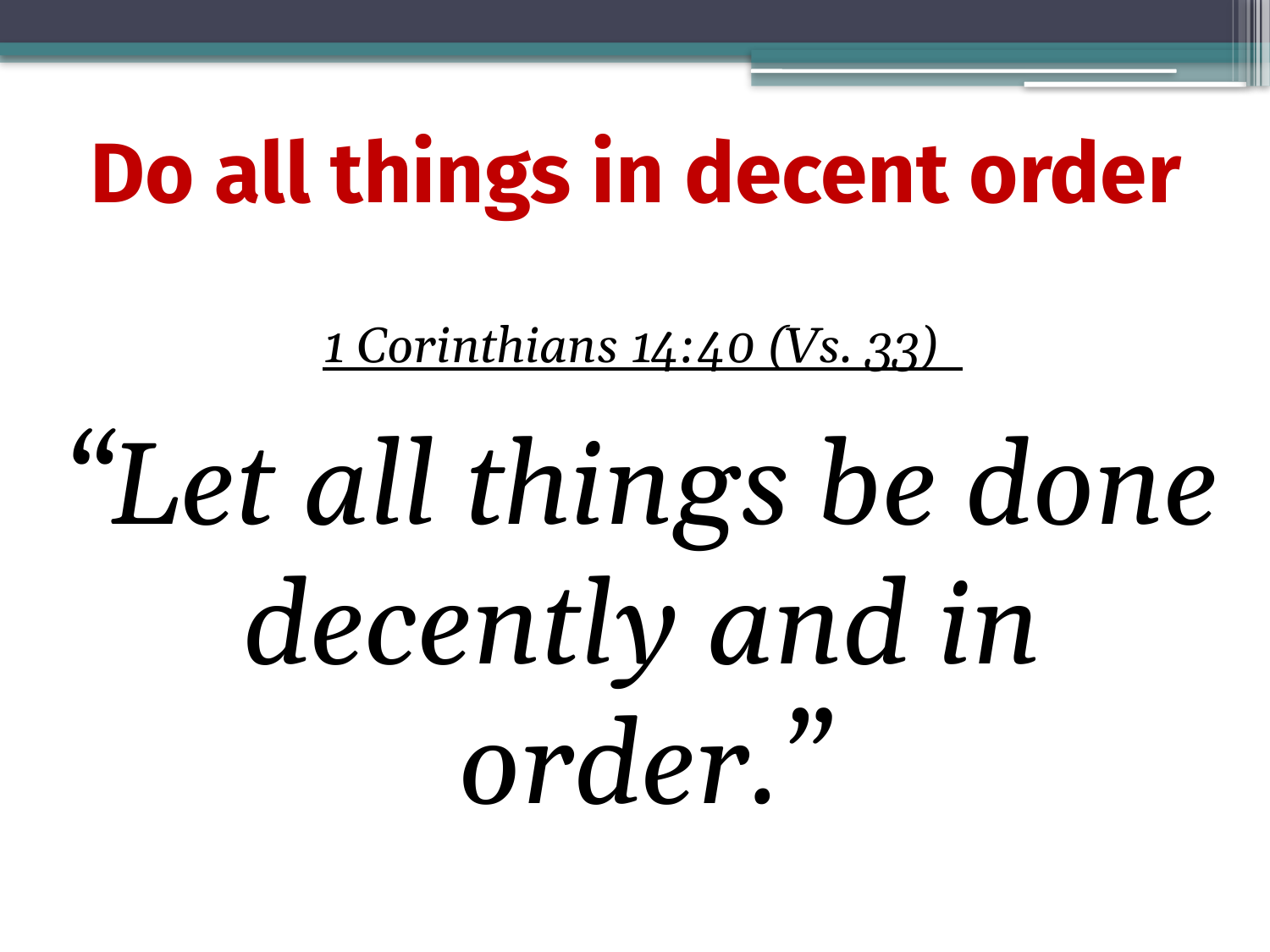

# Do all things in decent order
1 Corinthians 14:40 (Vs. 33)

“Let all things be done decently and in order.”